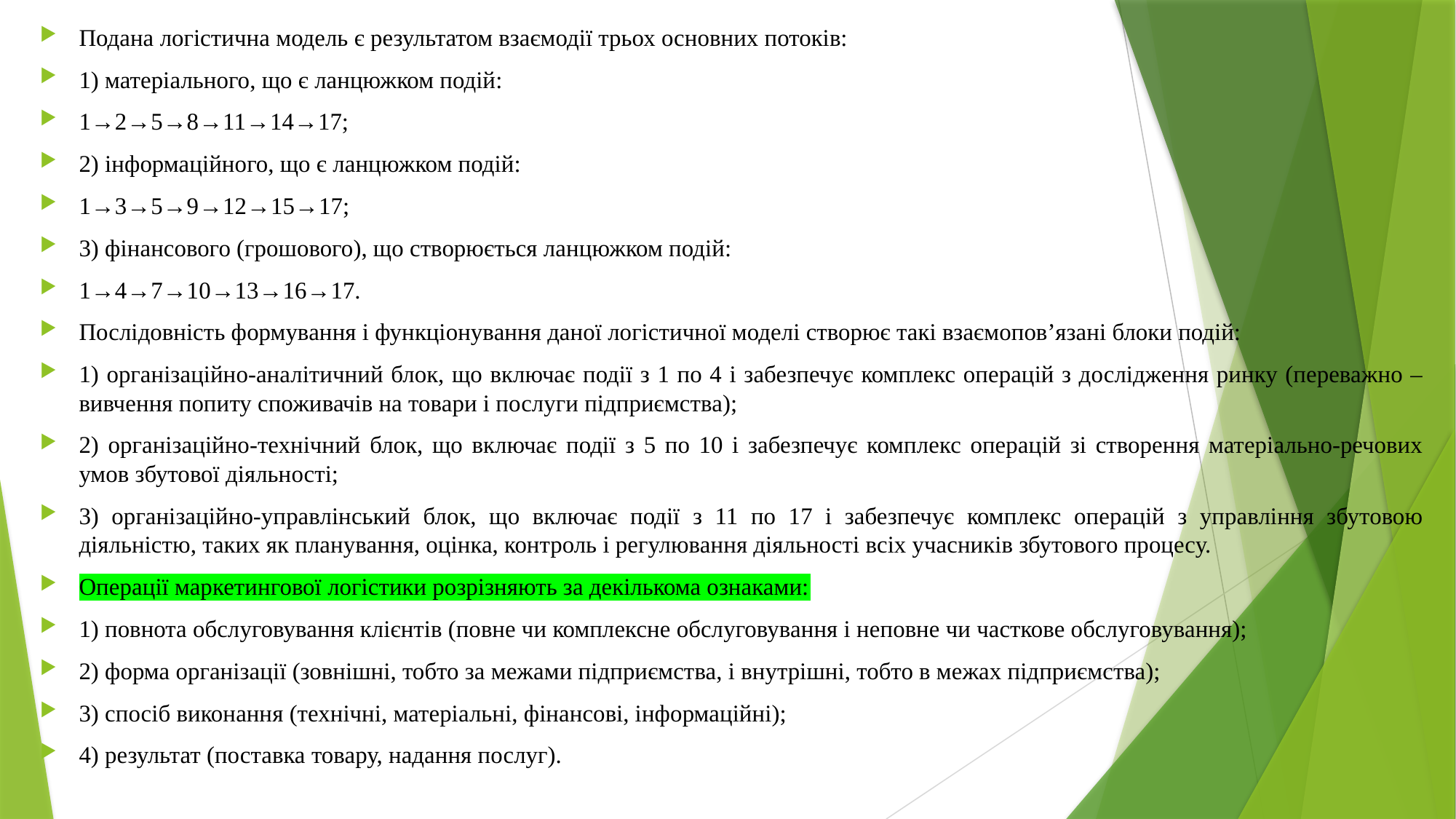

Подана логістична модель є результатом взаємодії трьох основних потоків:
1) матеріального, що є ланцюжком подій:
1→2→5→8→11→14→17;
2) інформаційного, що є ланцюжком подій:
1→3→5→9→12→15→17;
3) фінансового (грошового), що створюється ланцюжком подій:
1→4→7→10→13→16→17.
Послідовність формування і функціонування даної логістичної моделі створює такі взаємопов’язані блоки подій:
1) організаційно-аналітичний блок, що включає події з 1 по 4 і забезпечує комплекс операцій з дослідження ринку (переважно – вивчення попиту споживачів на товари і послуги підприємства);
2) організаційно-технічний блок, що включає події з 5 по 10 і забезпечує комплекс операцій зі створення матеріально-речових умов збутової діяльності;
3) організаційно-управлінський блок, що включає події з 11 по 17 і забезпечує комплекс операцій з управління збутовою діяльністю, таких як планування, оцінка, контроль і регулювання діяльності всіх учасників збутового процесу.
Операції маркетингової логістики розрізняють за декількома ознаками:
1) повнота обслуговування клієнтів (повне чи комплексне обслуговування і неповне чи часткове обслуговування);
2) форма організації (зовнішні, тобто за межами підприємства, і внутрішні, тобто в межах підприємства);
3) спосіб виконання (технічні, матеріальні, фінансові, інформаційні);
4) результат (поставка товару, надання послуг).